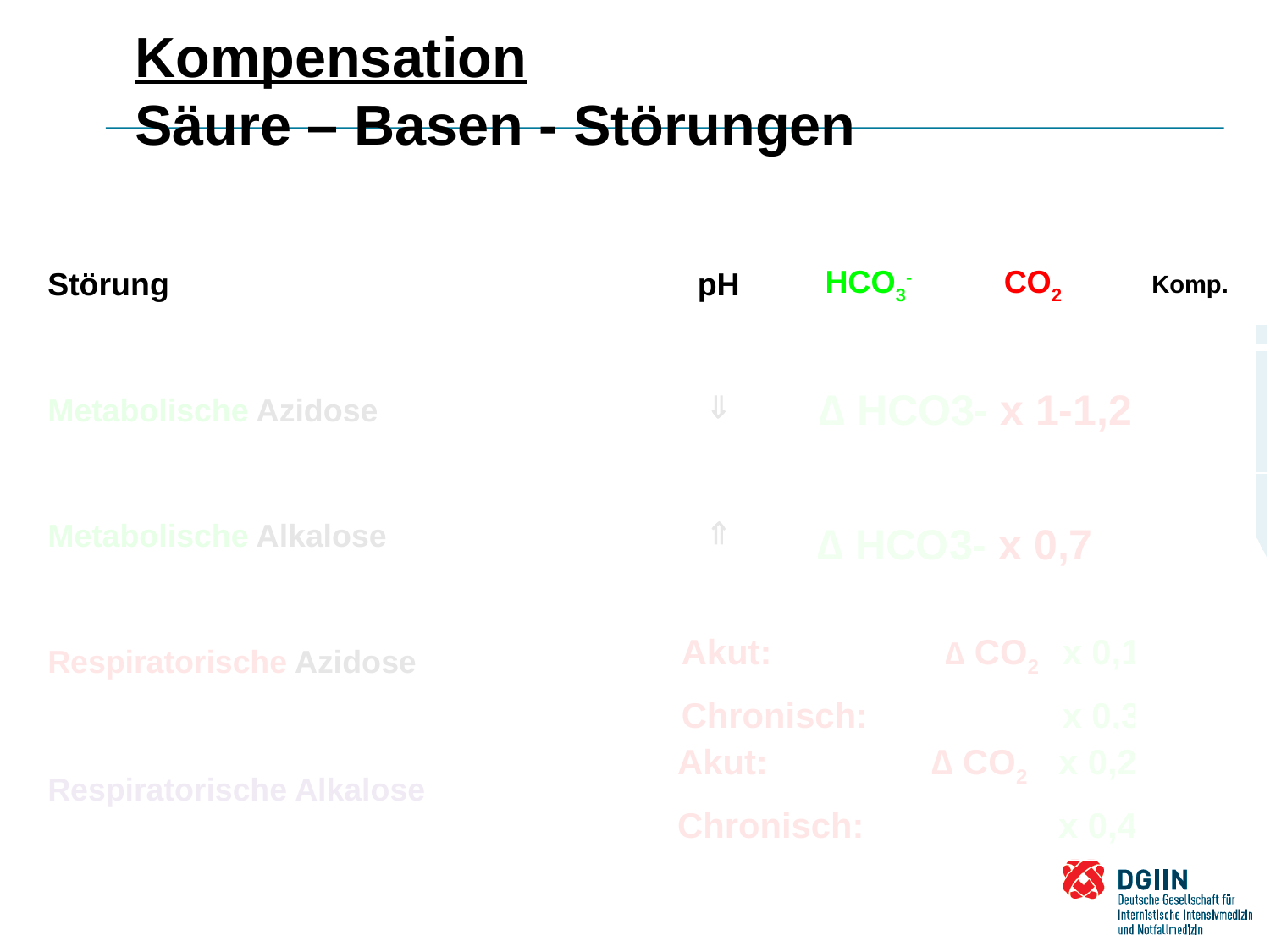

# Kompensation Säure – Basen - Störungen
| Störung | pH | HCO3- | CO2 | Komp. |
| --- | --- | --- | --- | --- |
| Metabolische Azidose | ⇓ | ⇓ | = | ⇓ |
| Metabolische Alkalose | ⇑ | ⇑ | = | ⇑ |
| Respiratorische Azidose | ⇓ | = | ⇑ | ⇑ |
| Respiratorische Alkalose | ⇑ | = | ⇓ | ⇓ |

∆ HCO3- x 1-1,2

∆ HCO3- x 0,7

Akut: 		 ∆ CO2 	x 0,1
Chronisch: 	 	x 0,35
Akut: 		∆ CO2 	x 0,2
Chronisch: 	 	x 0,4